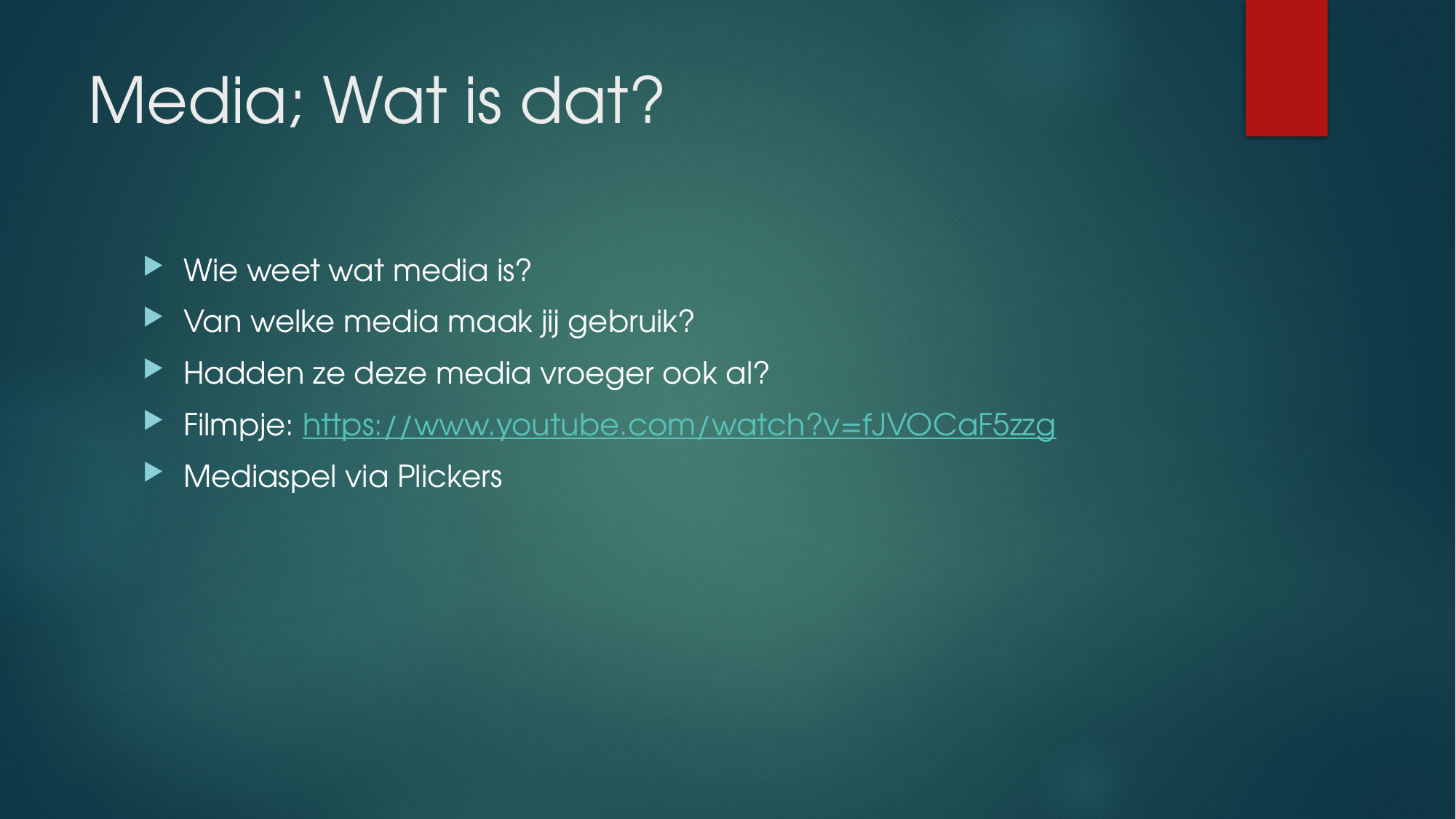

# Media; Wat is dat?
Wie weet wat media is?
Van welke media maak jij gebruik?
Hadden ze deze media vroeger ook al?
Filmpje: https://www.youtube.com/watch?v=fJVOCaF5zzg
Mediaspel via Plickers